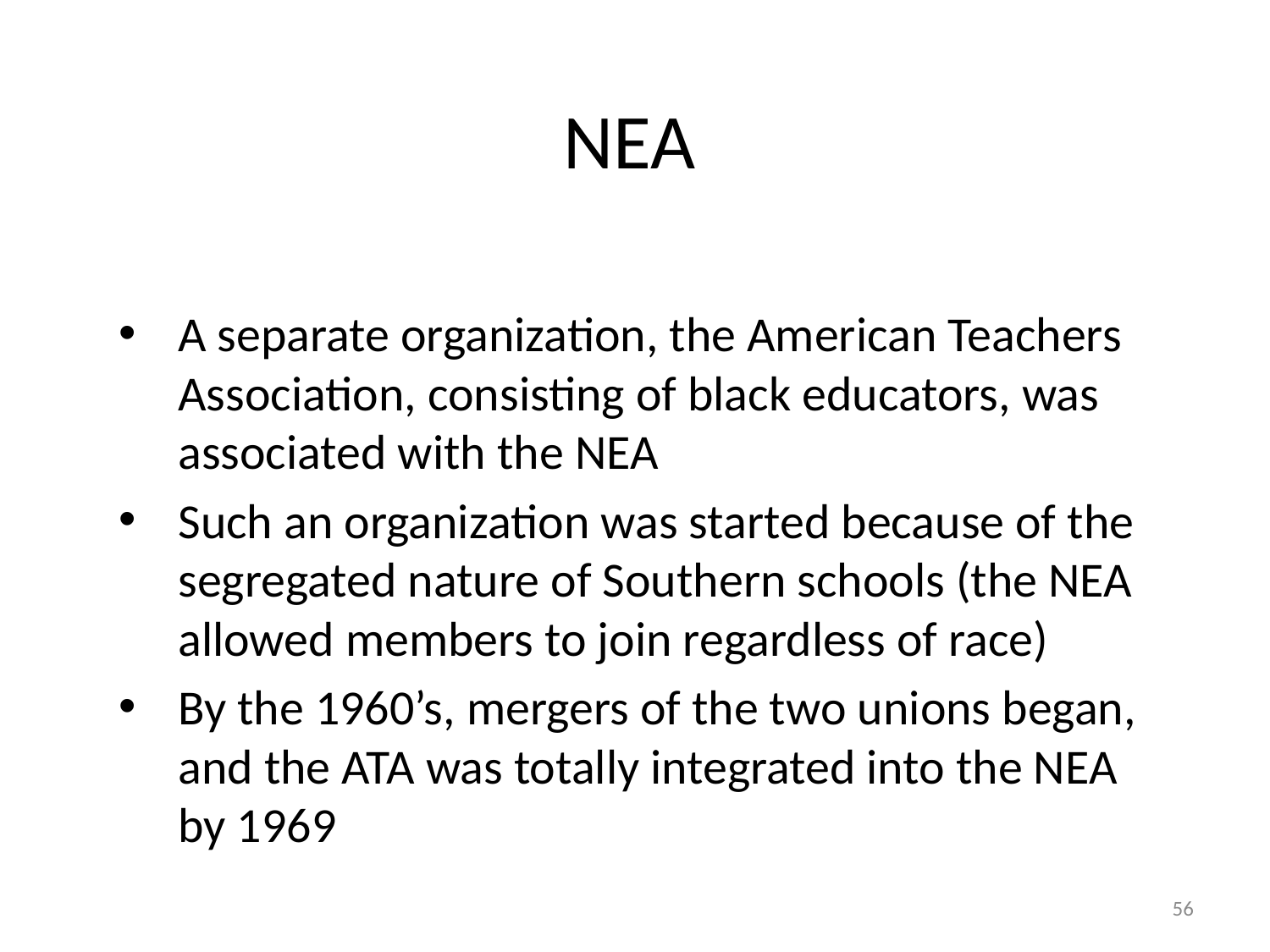

# NEA
A separate organization, the American Teachers Association, consisting of black educators, was associated with the NEA
Such an organization was started because of the segregated nature of Southern schools (the NEA allowed members to join regardless of race)
By the 1960’s, mergers of the two unions began, and the ATA was totally integrated into the NEA by 1969
56